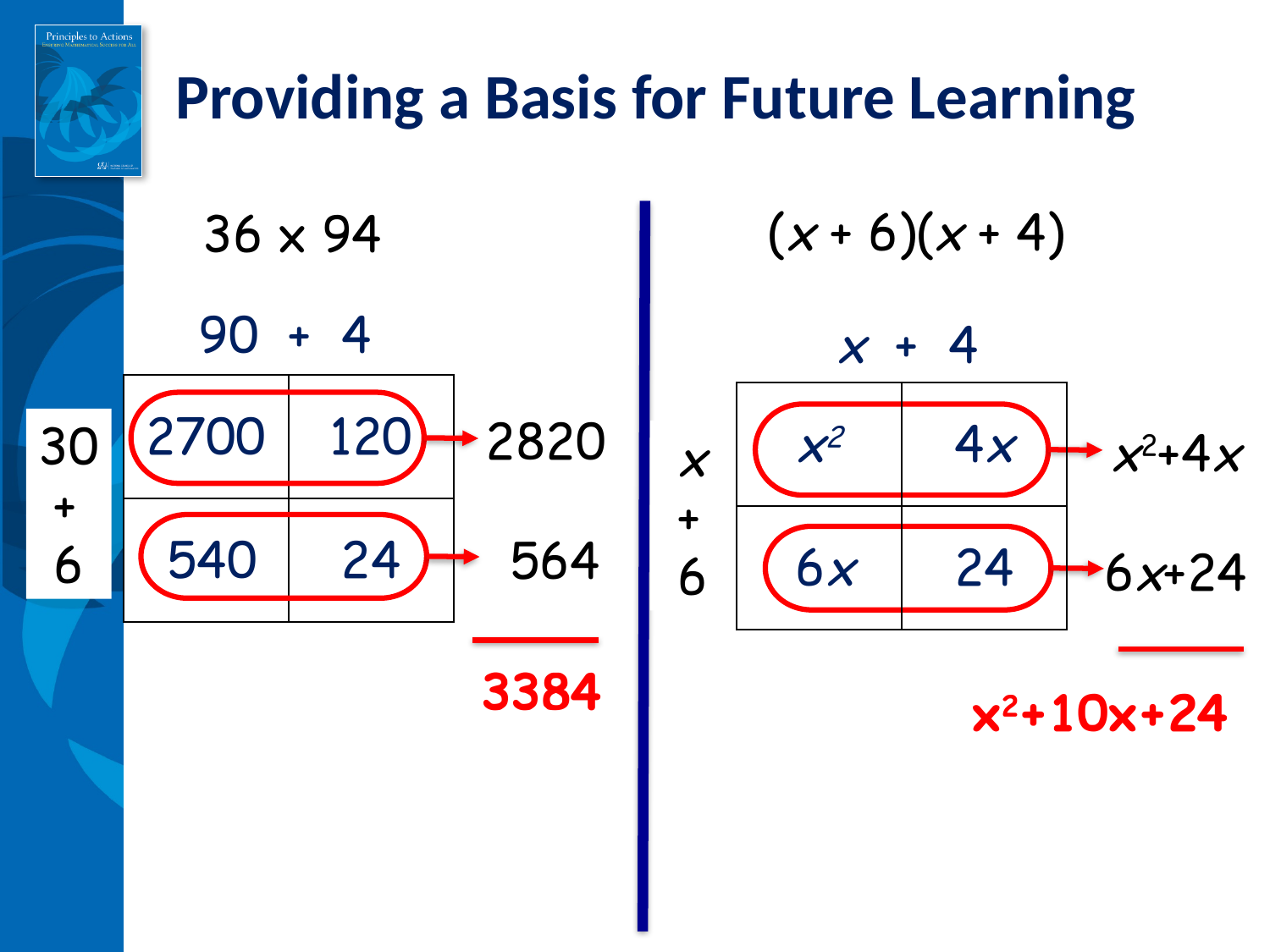

# Providing a Basis for Future Learning
(x + 6)(x + 4)
36 x 94
90  +  4

2820
30
 +
 6

564
3384
x  +  4

x2+4x
 x
 +
 6

6x+24
x2+10x+24
| 2700 | 120 |
| --- | --- |
| 540 | 24 |
| x2 | 4x |
| --- | --- |
| 6x | 24 |